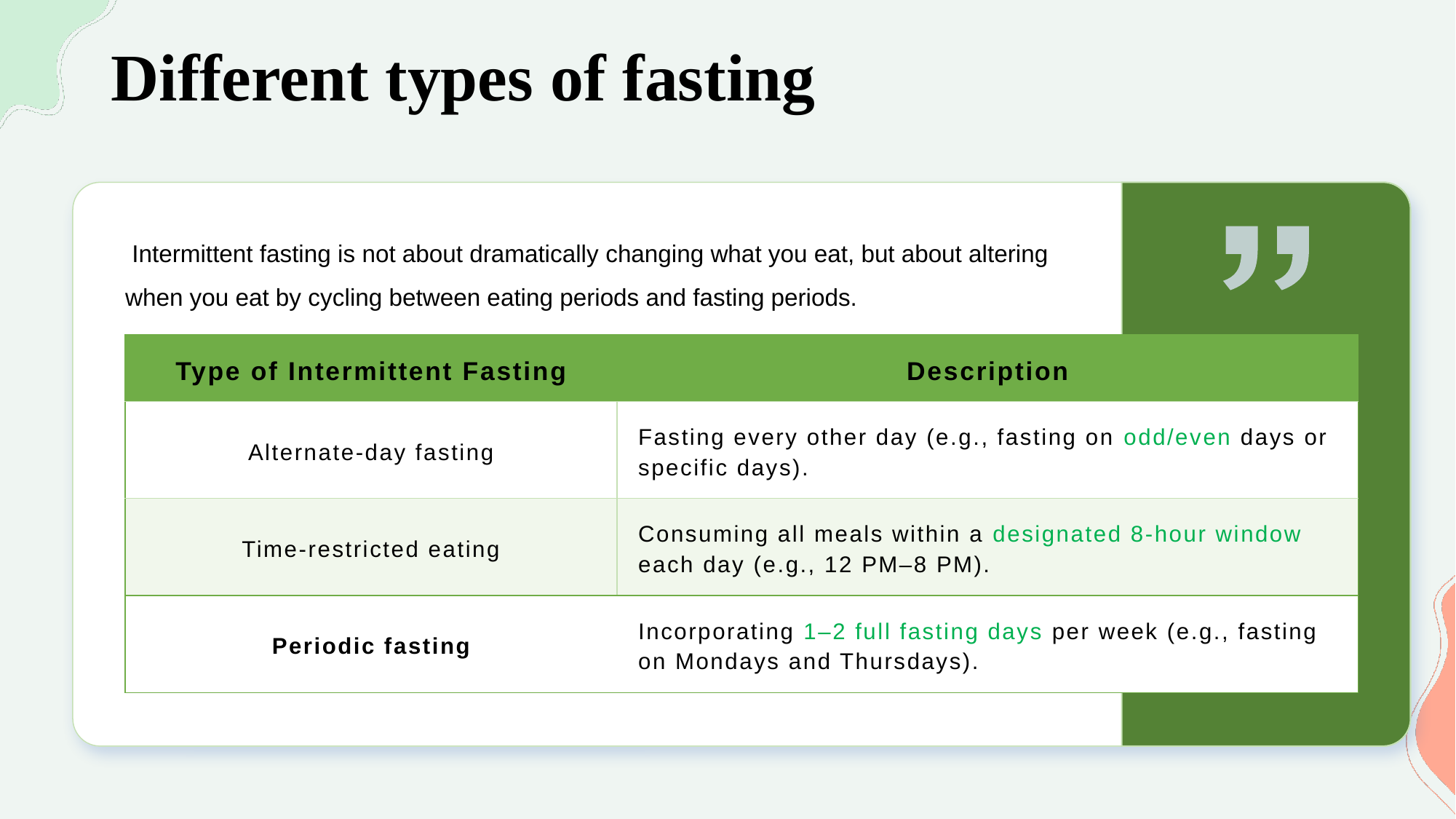

# Different types of fasting

 Intermittent fasting is not about dramatically changing what you eat, but about altering when you eat by cycling between eating periods and fasting periods.

| Type of Intermittent Fasting | Description |
| --- | --- |
| Alternate-day fasting | Fasting every other day (e.g., fasting on odd/even days or specific days). |
| Time-restricted eating | Consuming all meals within a designated 8-hour window each day (e.g., 12 PM–8 PM). |
| Periodic fasting | Incorporating 1–2 full fasting days per week (e.g., fasting on Mondays and Thursdays). |